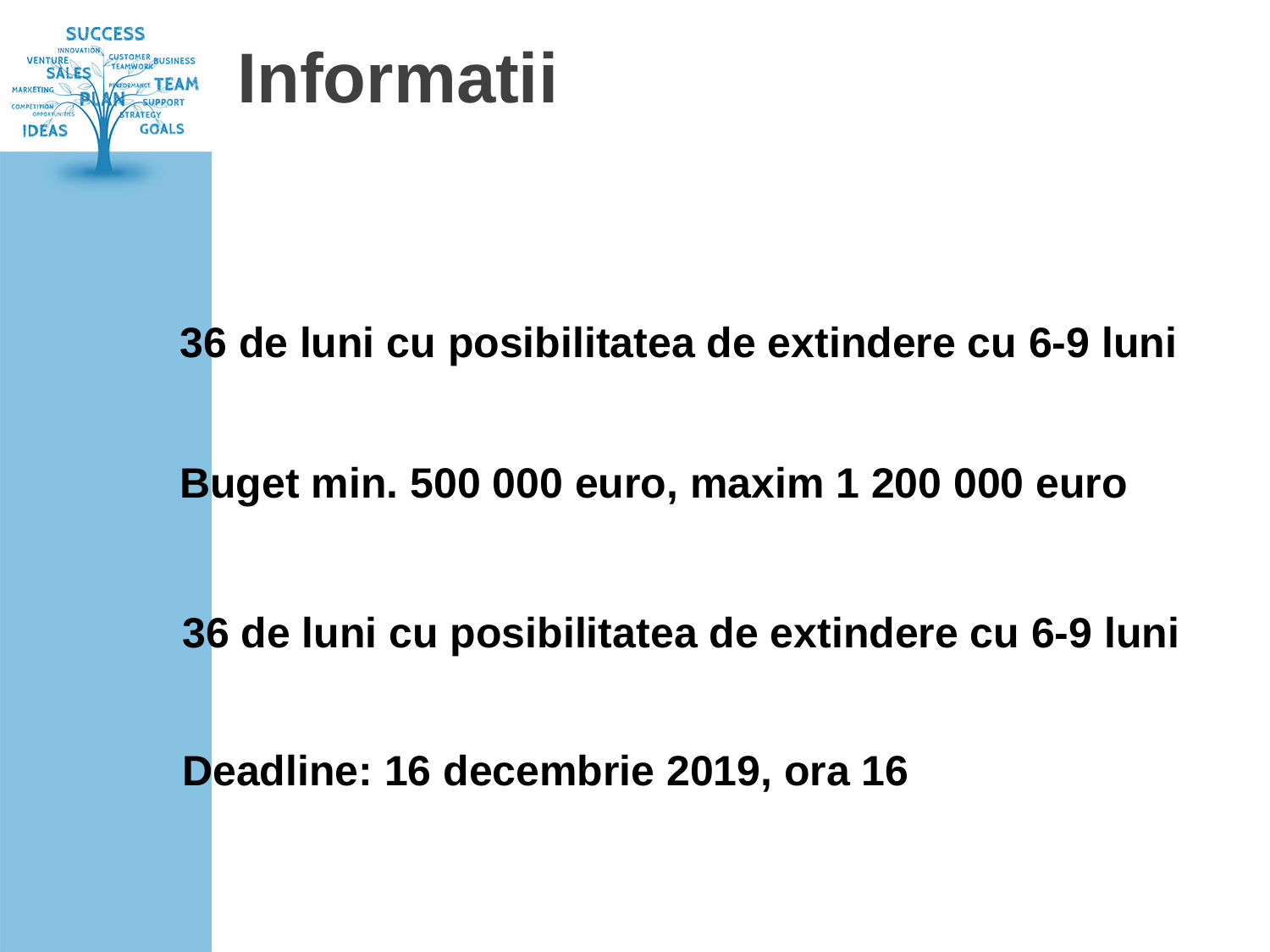

# Informatii
36 de luni cu posibilitatea de extindere cu 6-9 luni
Buget min. 500 000 euro, maxim 1 200 000 euro
36 de luni cu posibilitatea de extindere cu 6-9 luni
Deadline: 16 decembrie 2019, ora 16